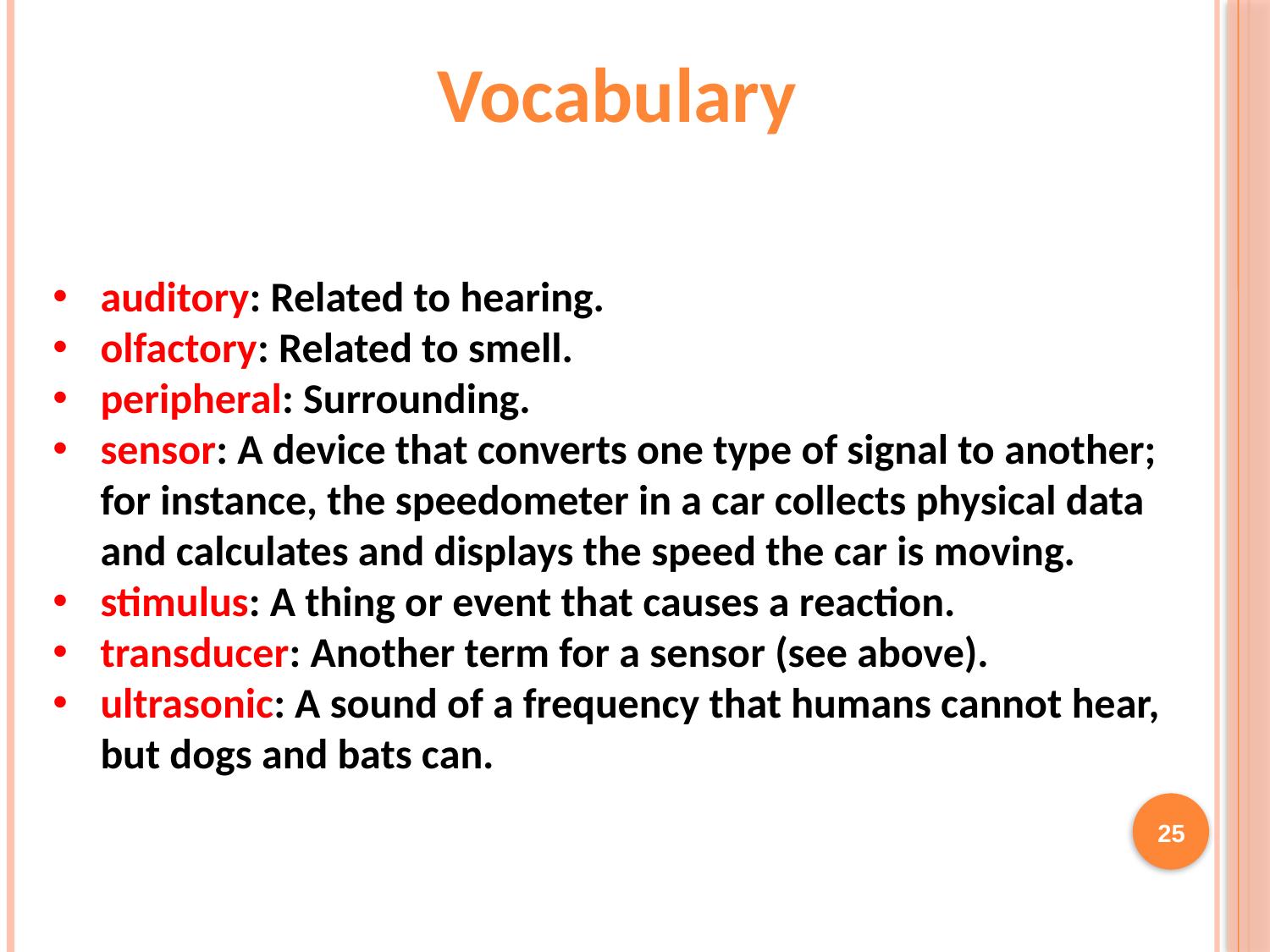

Vocabulary
auditory: Related to hearing.
olfactory: Related to smell.
peripheral: Surrounding.
sensor: A device that converts one type of signal to another; for instance, the speedometer in a car collects physical data and calculates and displays the speed the car is moving.
stimulus: A thing or event that causes a reaction.
transducer: Another term for a sensor (see above).
ultrasonic: A sound of a frequency that humans cannot hear, but dogs and bats can.
25